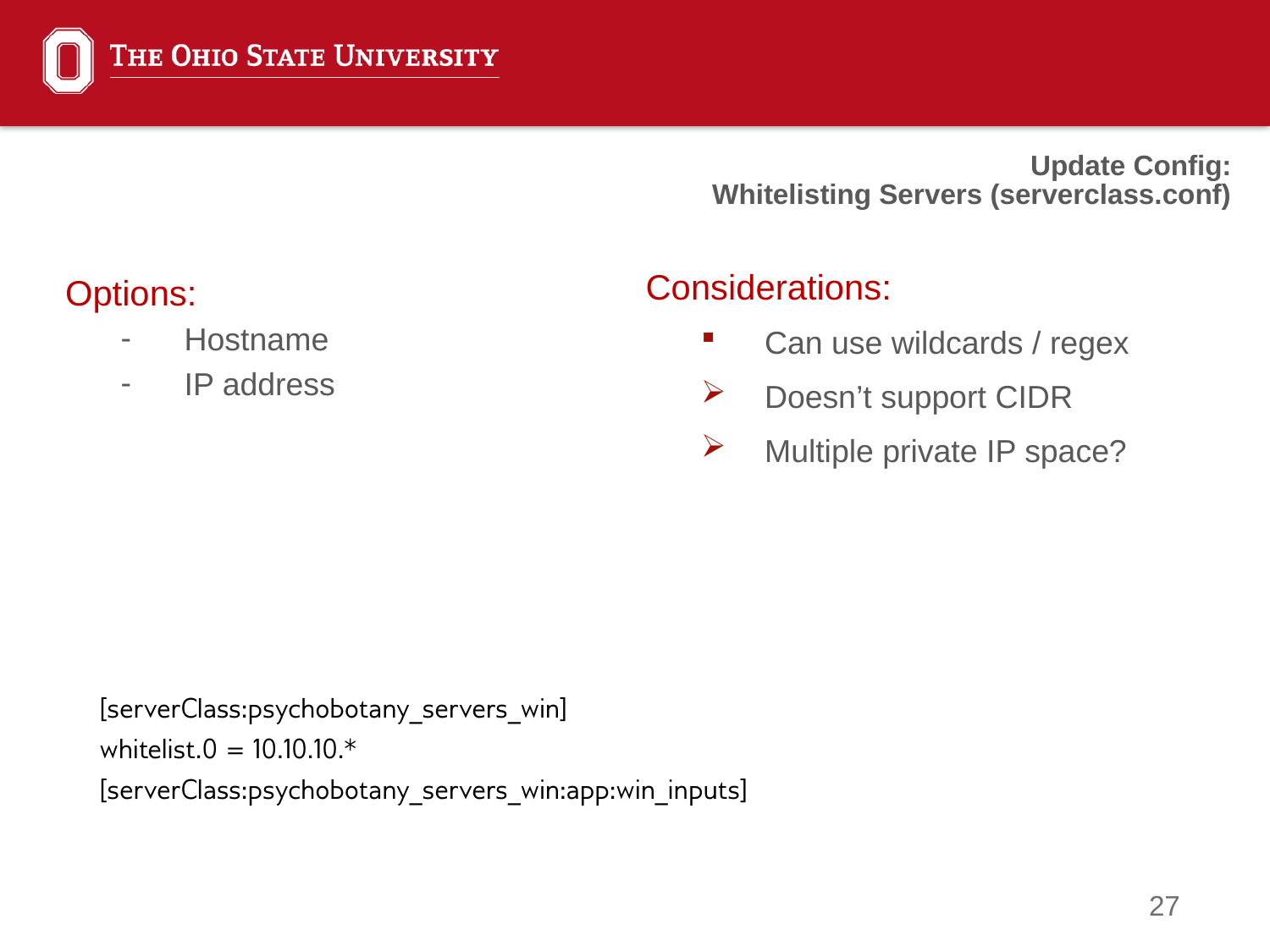

Update Config:
Whitelisting Servers (serverclass.conf)
Options:
Hostname
IP address

Considerations:
Can use wildcards / regex
Doesn’t support CIDR
Multiple private IP space?

[serverClass:psychobotany_servers_win]
whitelist.0 = 10.10.10.*
[serverClass:psychobotany_servers_win:app:win_inputs]